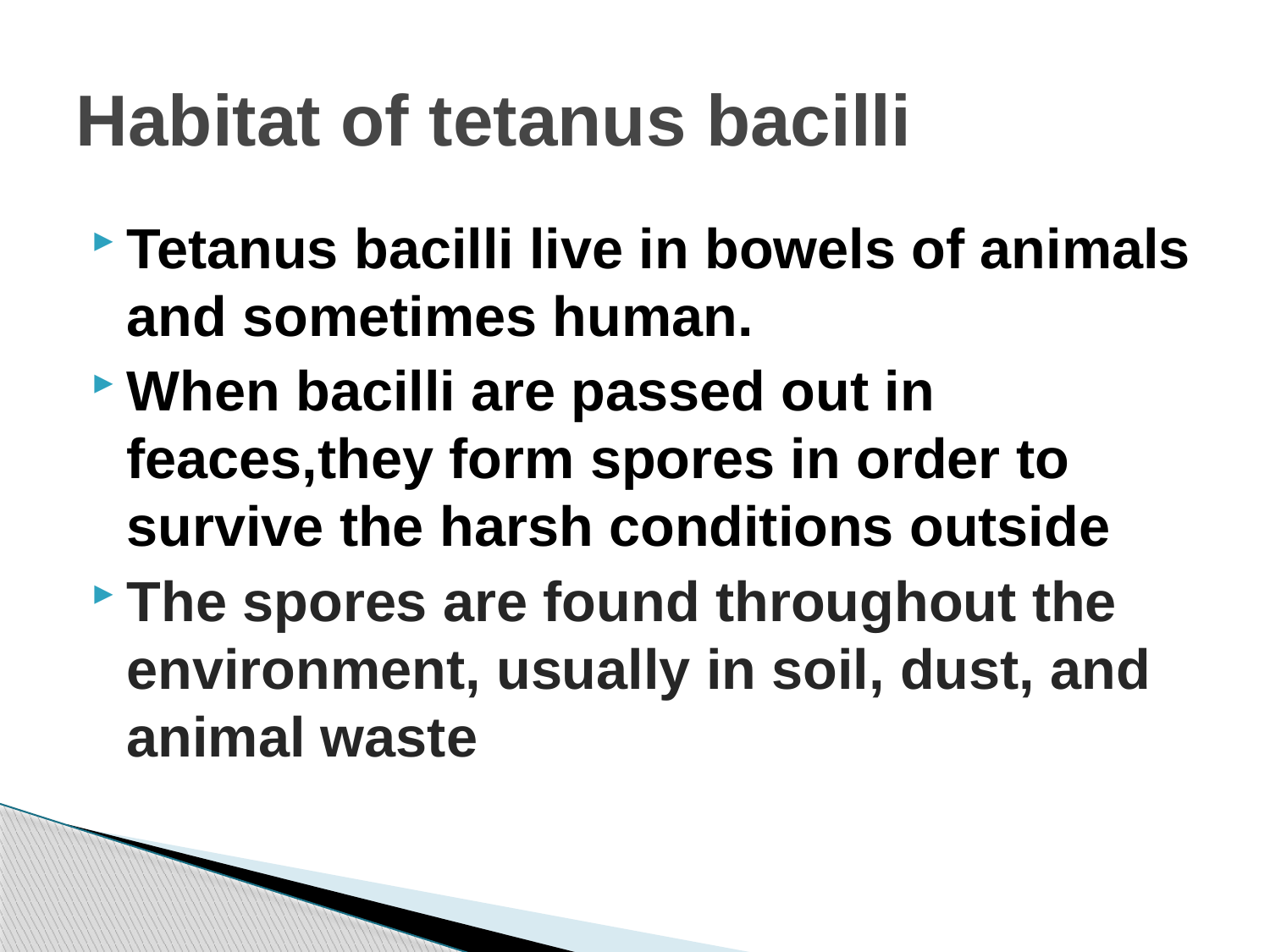

# Habitat of tetanus bacilli
Tetanus bacilli live in bowels of animals and sometimes human.
When bacilli are passed out in feaces,they form spores in order to survive the harsh conditions outside
The spores are found throughout the environment, usually in soil, dust, and animal waste